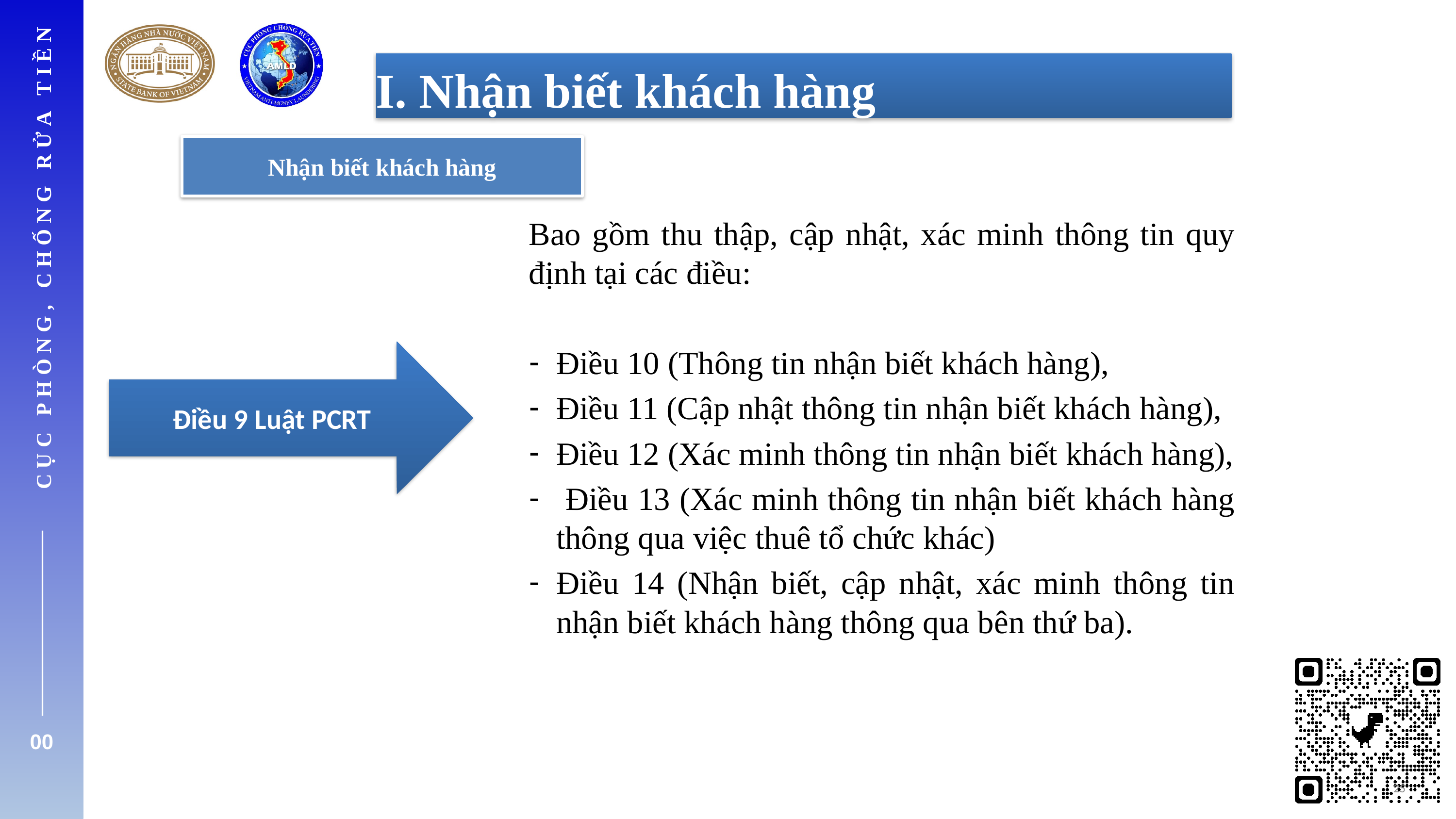

I. Nhận biết khách hàng
Nhận biết khách hàng
Bao gồm thu thập, cập nhật, xác minh thông tin quy định tại các điều:

Điều 10 (Thông tin nhận biết khách hàng),
Điều 11 (Cập nhật thông tin nhận biết khách hàng),
Điều 12 (Xác minh thông tin nhận biết khách hàng),
 Điều 13 (Xác minh thông tin nhận biết khách hàng thông qua việc thuê tổ chức khác)
Điều 14 (Nhận biết, cập nhật, xác minh thông tin nhận biết khách hàng thông qua bên thứ ba).

CỤC PHÒNG, CHỐNG RỬA TIỀN
Điều 9 Luật PCRT

00
25